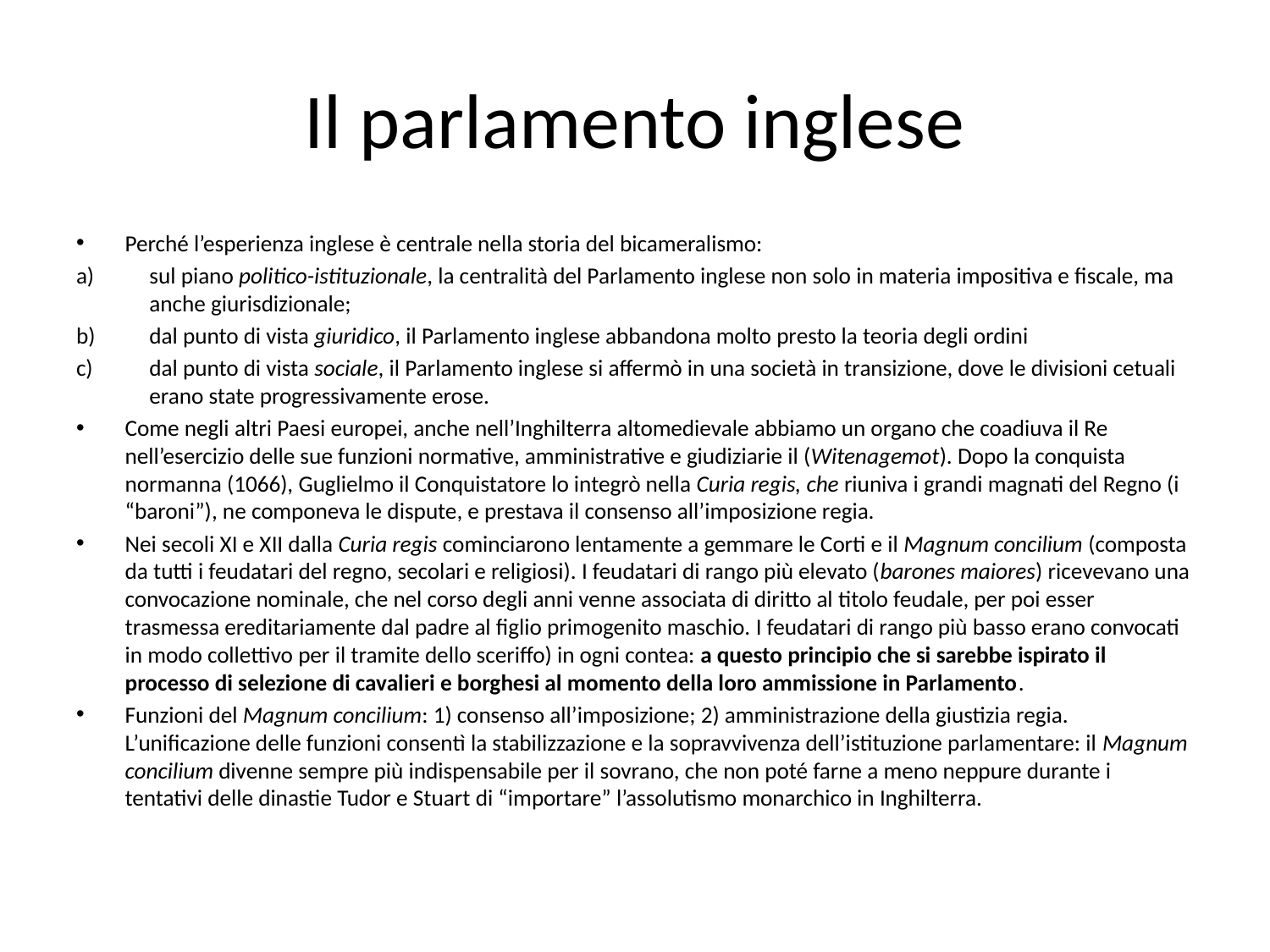

# Il parlamento inglese
Perché l’esperienza inglese è centrale nella storia del bicameralismo:
sul piano politico-istituzionale, la centralità del Parlamento inglese non solo in materia impositiva e fiscale, ma anche giurisdizionale;
dal punto di vista giuridico, il Parlamento inglese abbandona molto presto la teoria degli ordini
dal punto di vista sociale, il Parlamento inglese si affermò in una società in transizione, dove le divisioni cetuali erano state progressivamente erose.
Come negli altri Paesi europei, anche nell’Inghilterra altomedievale abbiamo un organo che coadiuva il Re nell’esercizio delle sue funzioni normative, amministrative e giudiziarie il (Witenagemot). Dopo la conquista normanna (1066), Guglielmo il Conquistatore lo integrò nella Curia regis, che riuniva i grandi magnati del Regno (i “baroni”), ne componeva le dispute, e prestava il consenso all’imposizione regia.
Nei secoli XI e XII dalla Curia regis cominciarono lentamente a gemmare le Corti e il Magnum concilium (composta da tutti i feudatari del regno, secolari e religiosi). I feudatari di rango più elevato (barones maiores) ricevevano una convocazione nominale, che nel corso degli anni venne associata di diritto al titolo feudale, per poi esser trasmessa ereditariamente dal padre al figlio primogenito maschio. I feudatari di rango più basso erano convocati in modo collettivo per il tramite dello sceriffo) in ogni contea: a questo principio che si sarebbe ispirato il processo di selezione di cavalieri e borghesi al momento della loro ammissione in Parlamento.
Funzioni del Magnum concilium: 1) consenso all’imposizione; 2) amministrazione della giustizia regia. L’unificazione delle funzioni consentì la stabilizzazione e la sopravvivenza dell’istituzione parlamentare: il Magnum concilium divenne sempre più indispensabile per il sovrano, che non poté farne a meno neppure durante i tentativi delle dinastie Tudor e Stuart di “importare” l’assolutismo monarchico in Inghilterra.